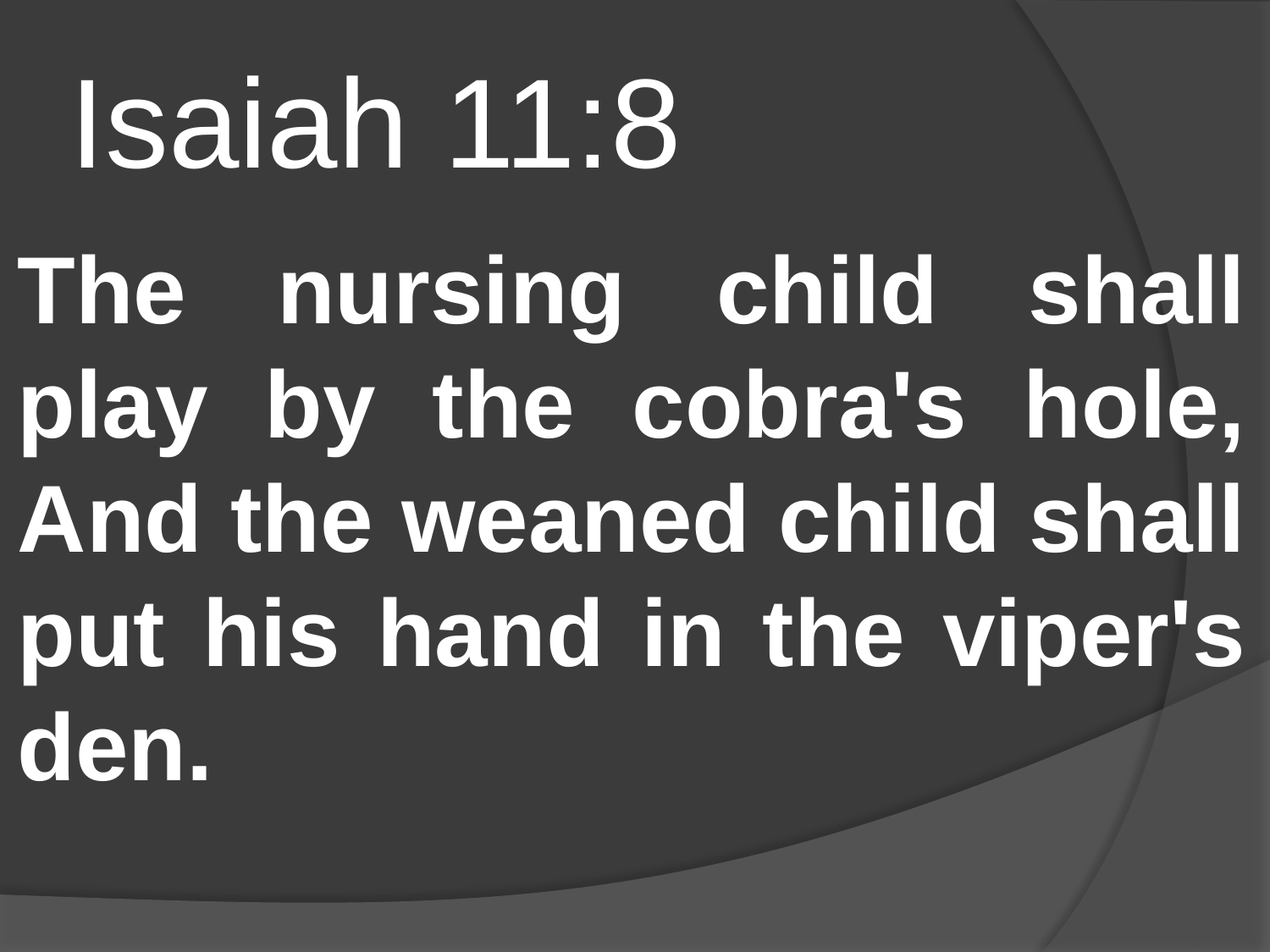

# Isaiah 11:8
The nursing child shall play by the cobra's hole, And the weaned child shall put his hand in the viper's den.